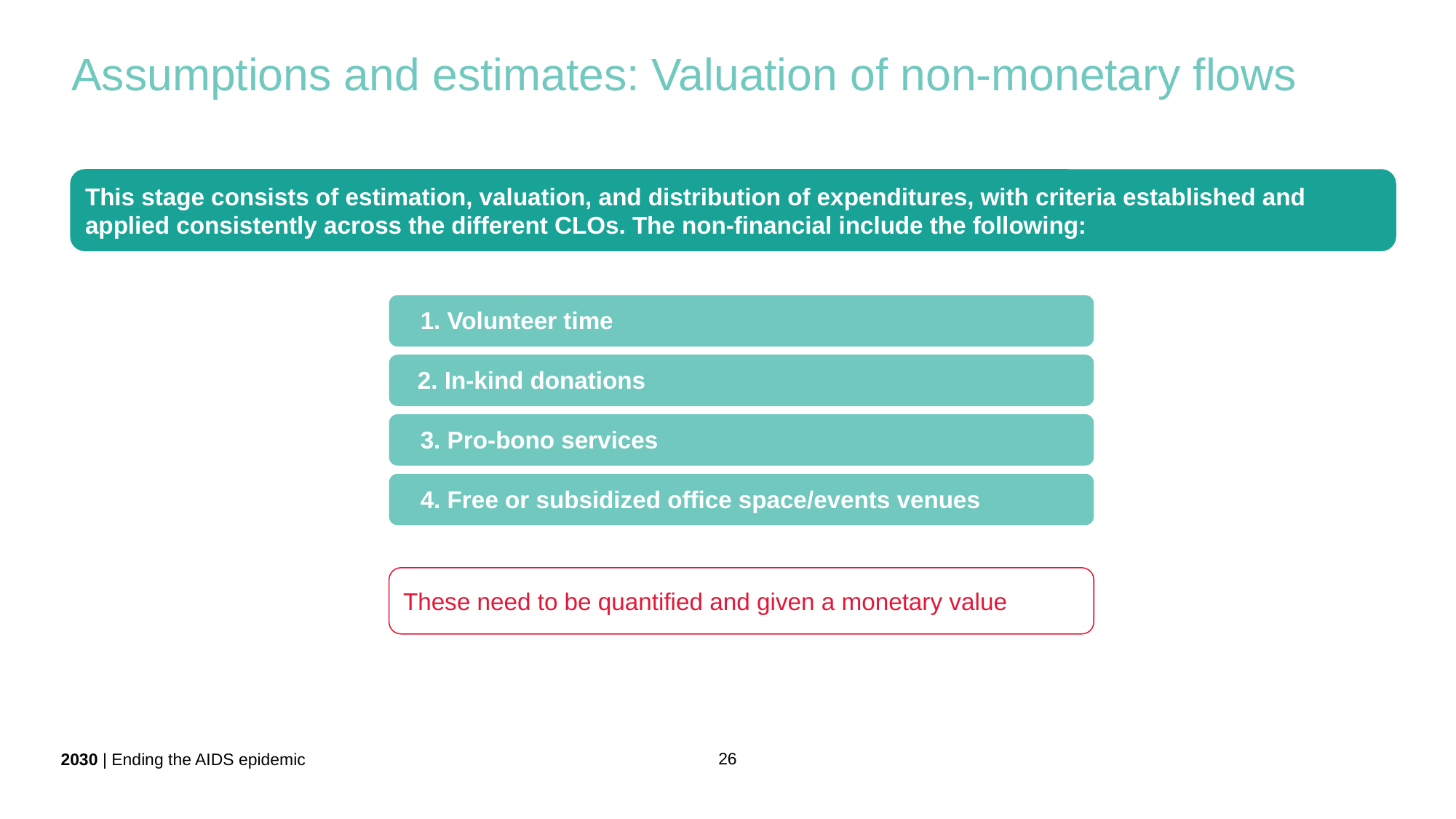

Assumptions and estimates: Valuation of non-monetary flows
This stage consists of estimation, valuation, and distribution of expenditures, with criteria established and applied consistently across the different CLOs. The non-financial include the following:

1. Volunteer time

2. In-kind donations

3. Pro-bono services

4. Free or subsidized office space/events venues
These need to be quantified and given a monetary value
26